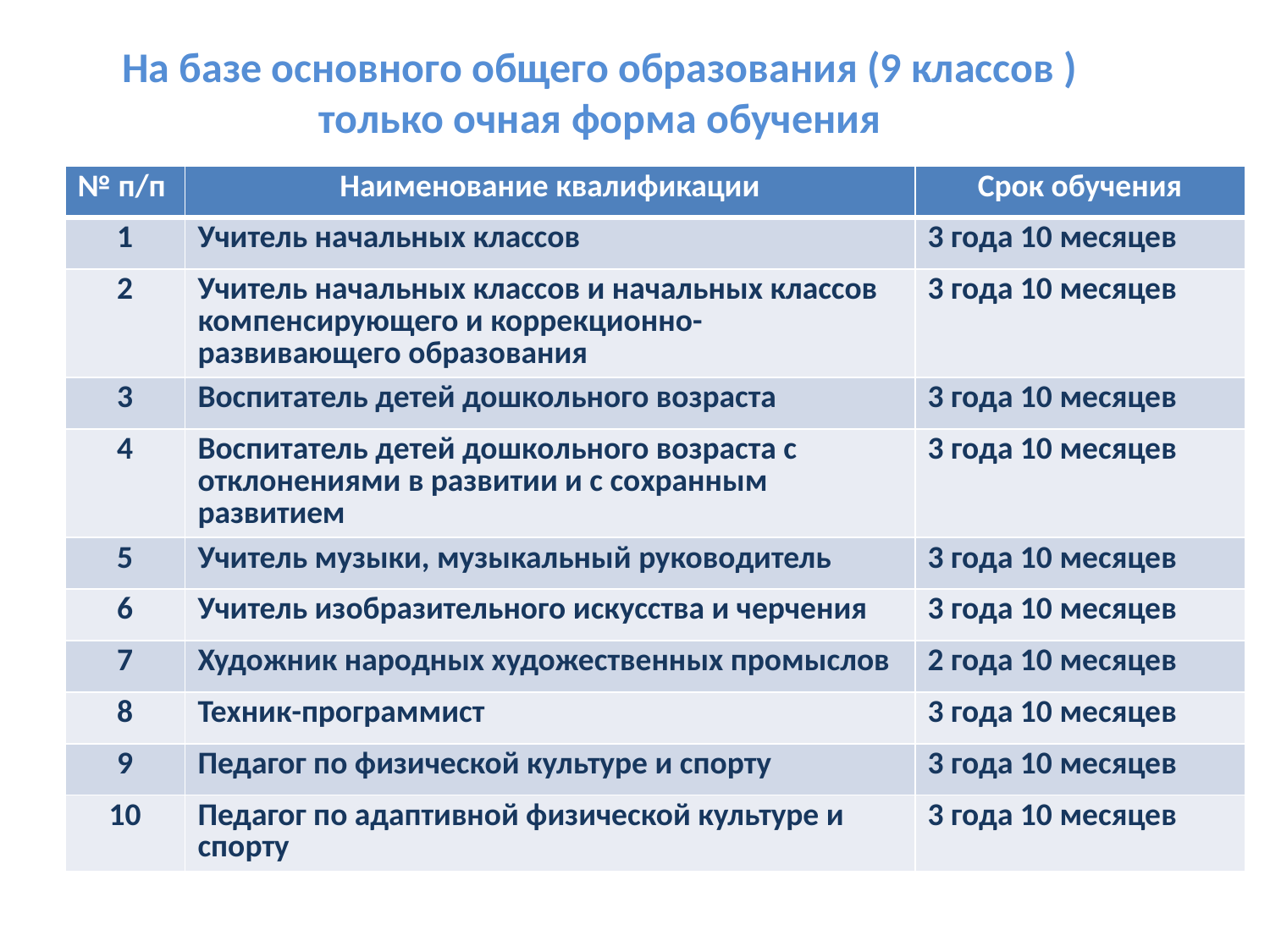

# На базе основного общего образования (9 классов ) только очная форма обучения
| № п/п | Наименование квалификации | Срок обучения |
| --- | --- | --- |
| 1 | Учитель начальных классов | 3 года 10 месяцев |
| 2 | Учитель начальных классов и начальных классов компенсирующего и коррекционно-развивающего образования | 3 года 10 месяцев |
| 3 | Воспитатель детей дошкольного возраста | 3 года 10 месяцев |
| 4 | Воспитатель детей дошкольного возраста с отклонениями в развитии и с сохранным развитием | 3 года 10 месяцев |
| 5 | Учитель музыки, музыкальный руководитель | 3 года 10 месяцев |
| 6 | Учитель изобразительного искусства и черчения | 3 года 10 месяцев |
| 7 | Художник народных художественных промыслов | 2 года 10 месяцев |
| 8 | Техник-программист | 3 года 10 месяцев |
| 9 | Педагог по физической культуре и спорту | 3 года 10 месяцев |
| 10 | Педагог по адаптивной физической культуре и спорту | 3 года 10 месяцев |